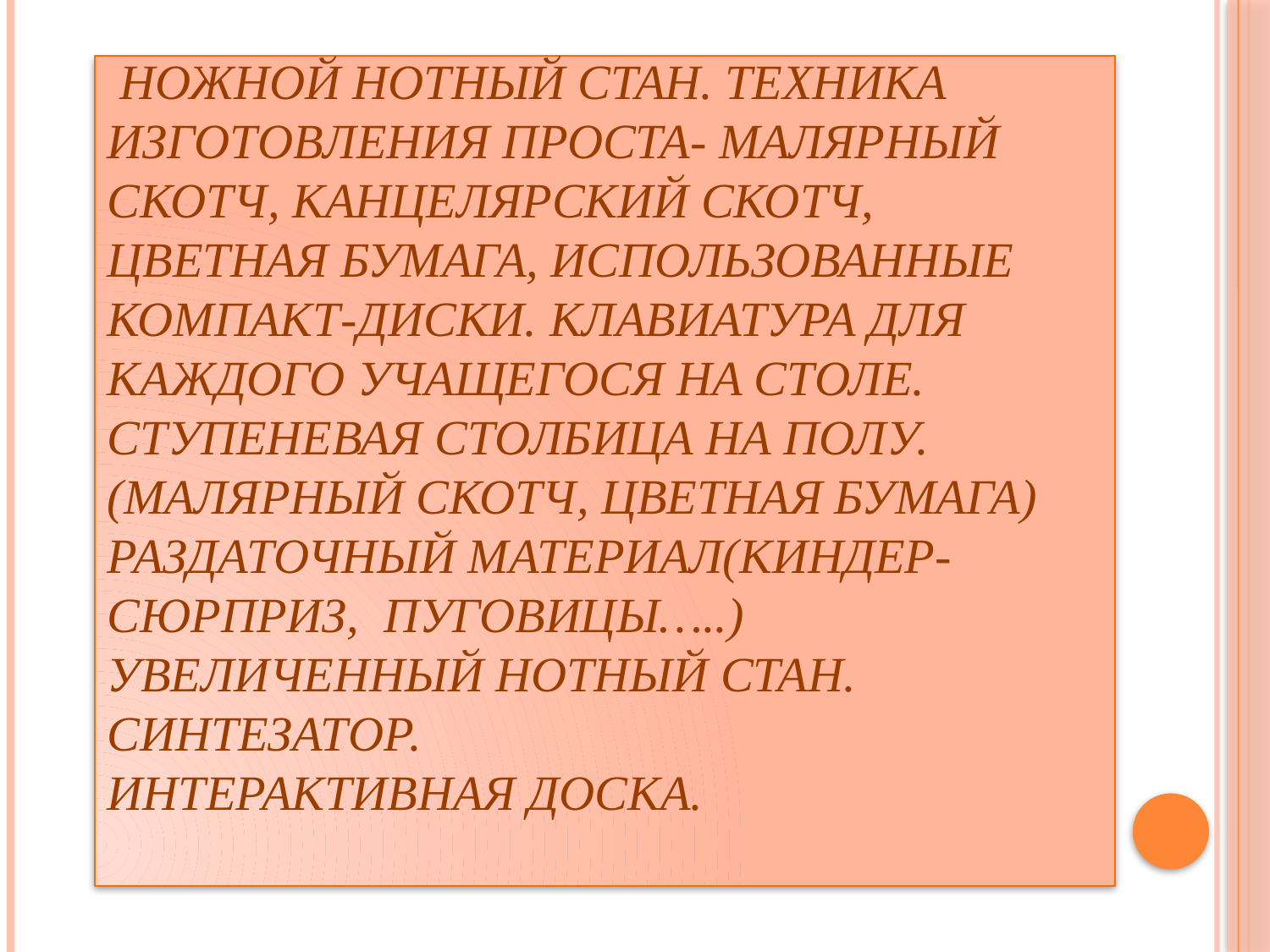

# Ножной нотный стан. Техника изготовления проста- малярный скотч, канцелярский скотч,  цветная бумага, использованные компакт-диски. Клавиатура для каждого учащегося на столе. Ступеневая столбица на полу.(малярный скотч, цветная бумага) Раздаточный материал(киндер- сюрприз,  пуговицы…..) Увеличенный нотный стан. Синтезатор. Интерактивная доска.